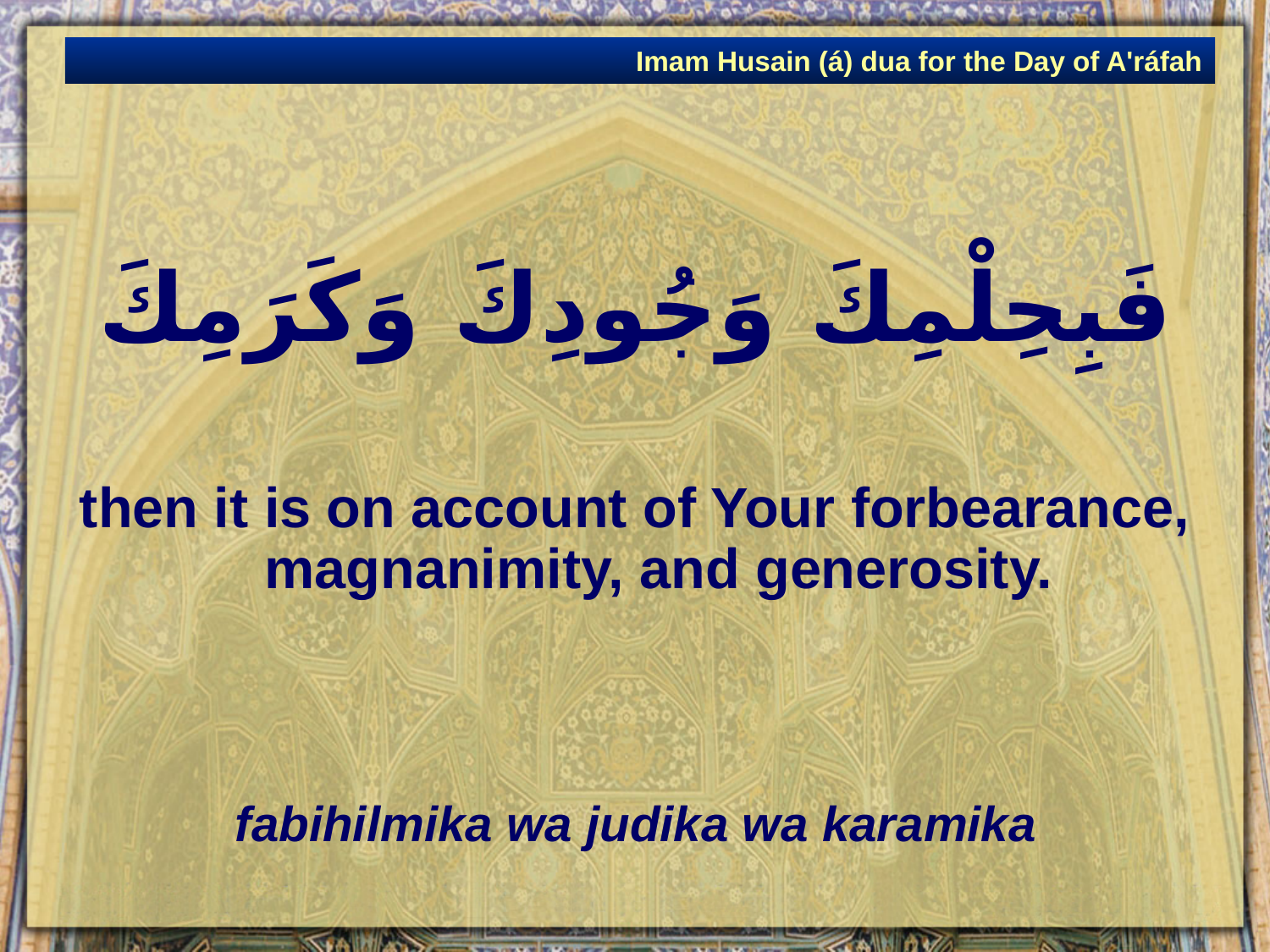

Imam Husain (á) dua for the Day of A'ráfah
# فَبِحِلْمِكَ وَجُودِكَ وَكَرَمِكَ
then it is on account of Your forbearance, magnanimity, and generosity.
fabihilmika wa judika wa karamika